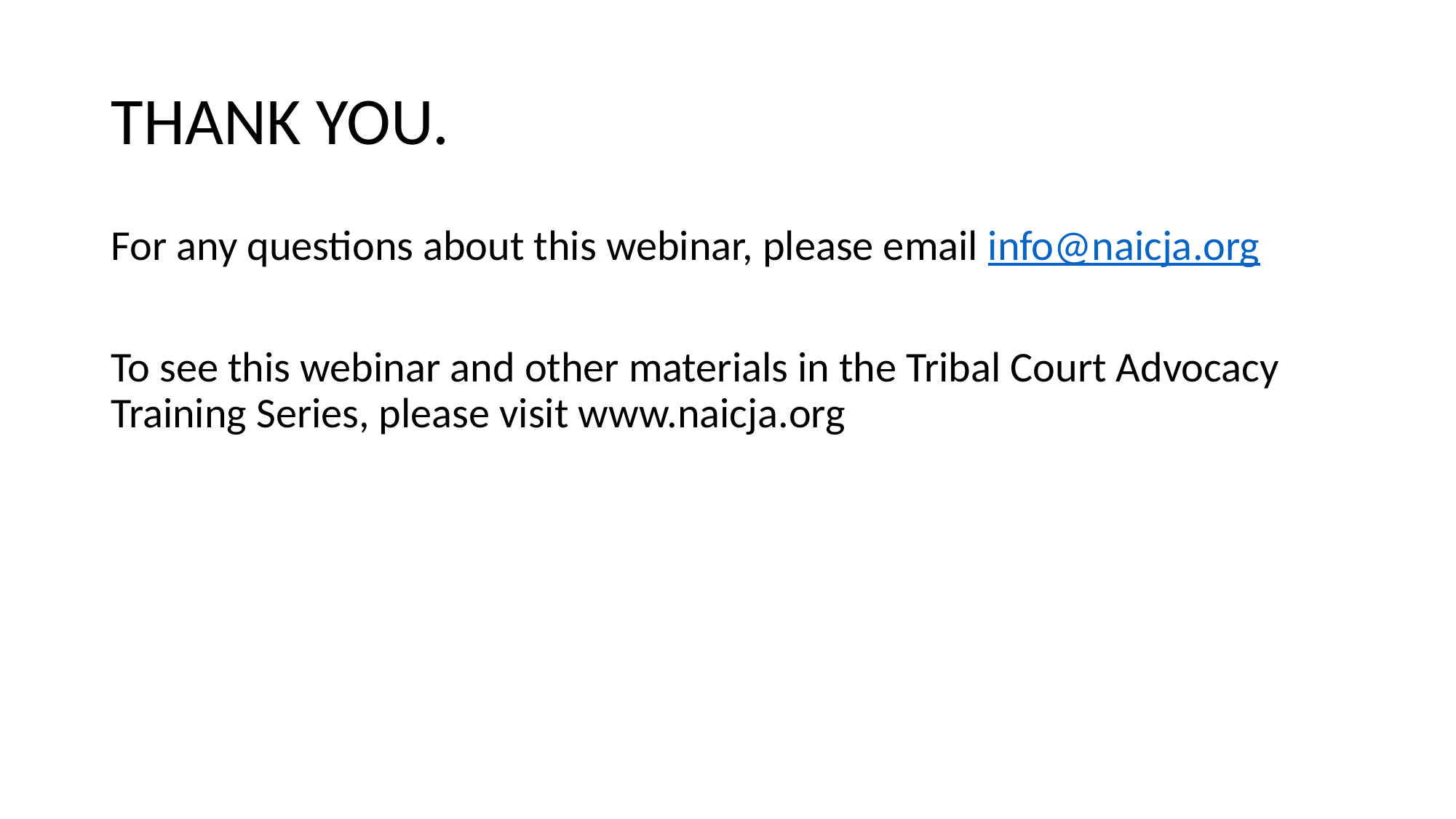

# THANK YOU.
For any questions about this webinar, please email info@naicja.org

To see this webinar and other materials in the Tribal Court Advocacy Training Series, please visit www.naicja.org